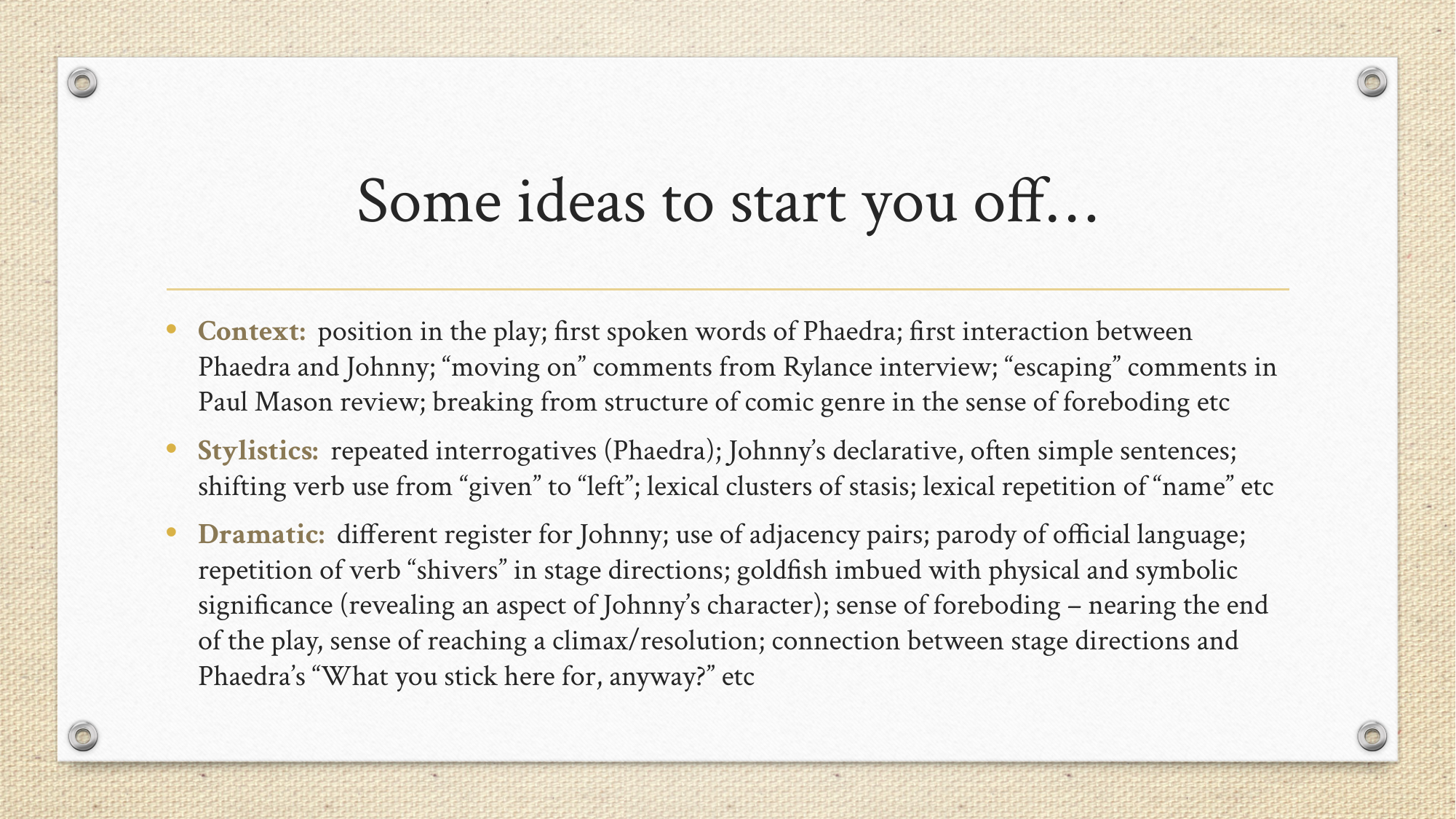

# Some ideas to start you off…
Context:  position in the play; first spoken words of Phaedra; first interaction between Phaedra and Johnny; “moving on” comments from Rylance interview; “escaping” comments in Paul Mason review; breaking from structure of comic genre in the sense of foreboding etc
Stylistics:  repeated interrogatives (Phaedra); Johnny’s declarative, often simple sentences; shifting verb use from “given” to “left”; lexical clusters of stasis; lexical repetition of “name” etc
Dramatic:  different register for Johnny; use of adjacency pairs; parody of official language; repetition of verb “shivers” in stage directions; goldfish imbued with physical and symbolic significance (revealing an aspect of Johnny’s character); sense of foreboding – nearing the end of the play, sense of reaching a climax/resolution; connection between stage directions and Phaedra’s “What you stick here for, anyway?” etc